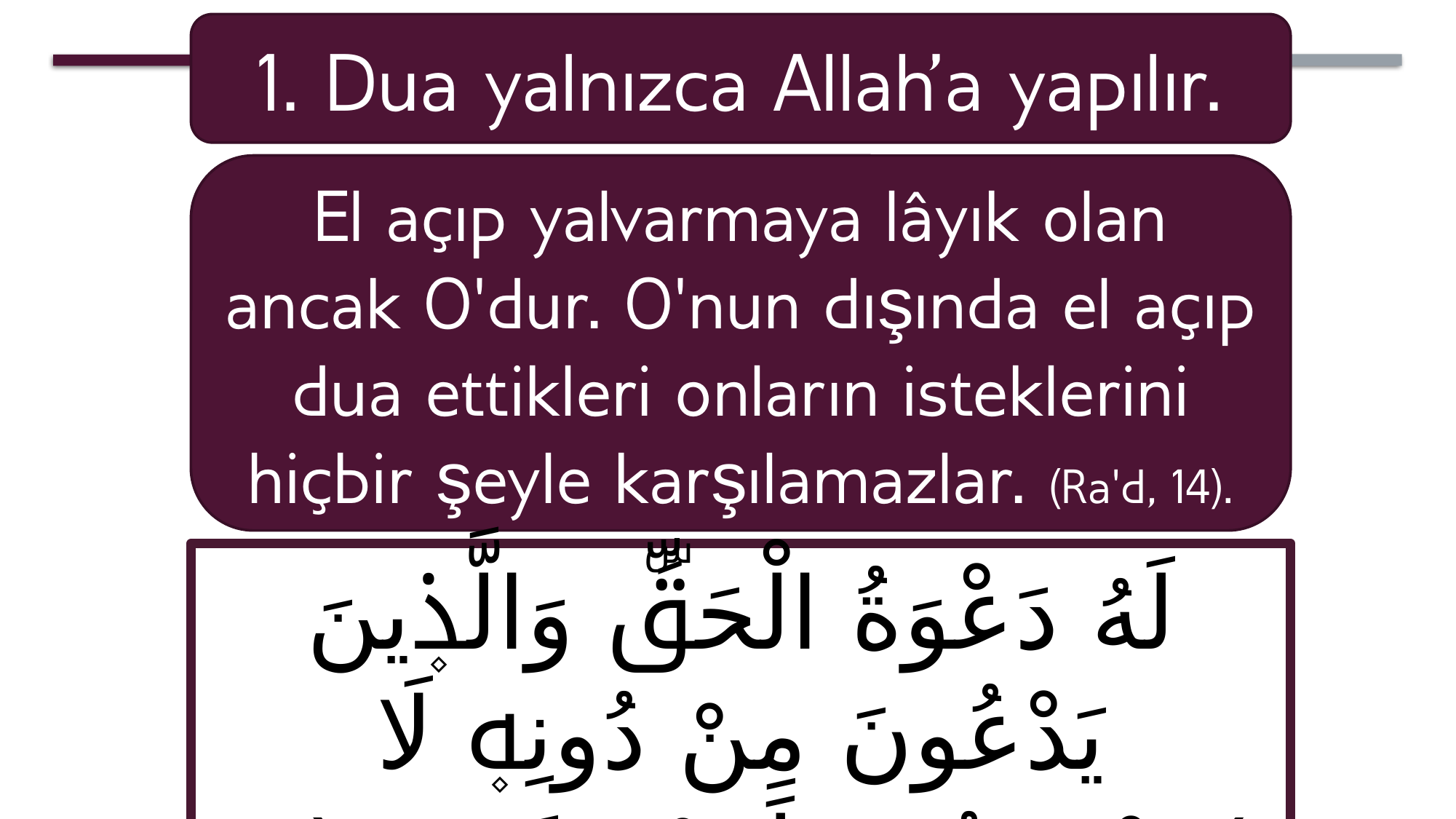

1. Dua yalnızca Allah’a yapılır.
El açıp yalvarmaya lâyık olan ancak O'dur. O'nun dışında el açıp dua ettikleri onların isteklerini hiçbir şeyle karşılamazlar. (Ra'd, 14).
لَهُ دَعْوَةُ الْحَقِّۜ وَالَّذ۪ينَ يَدْعُونَ مِنْ دُونِه۪ لَا يَسْتَج۪يبُونَ لَهُمْ بِشَيْءٍ ﴿١٤﴾